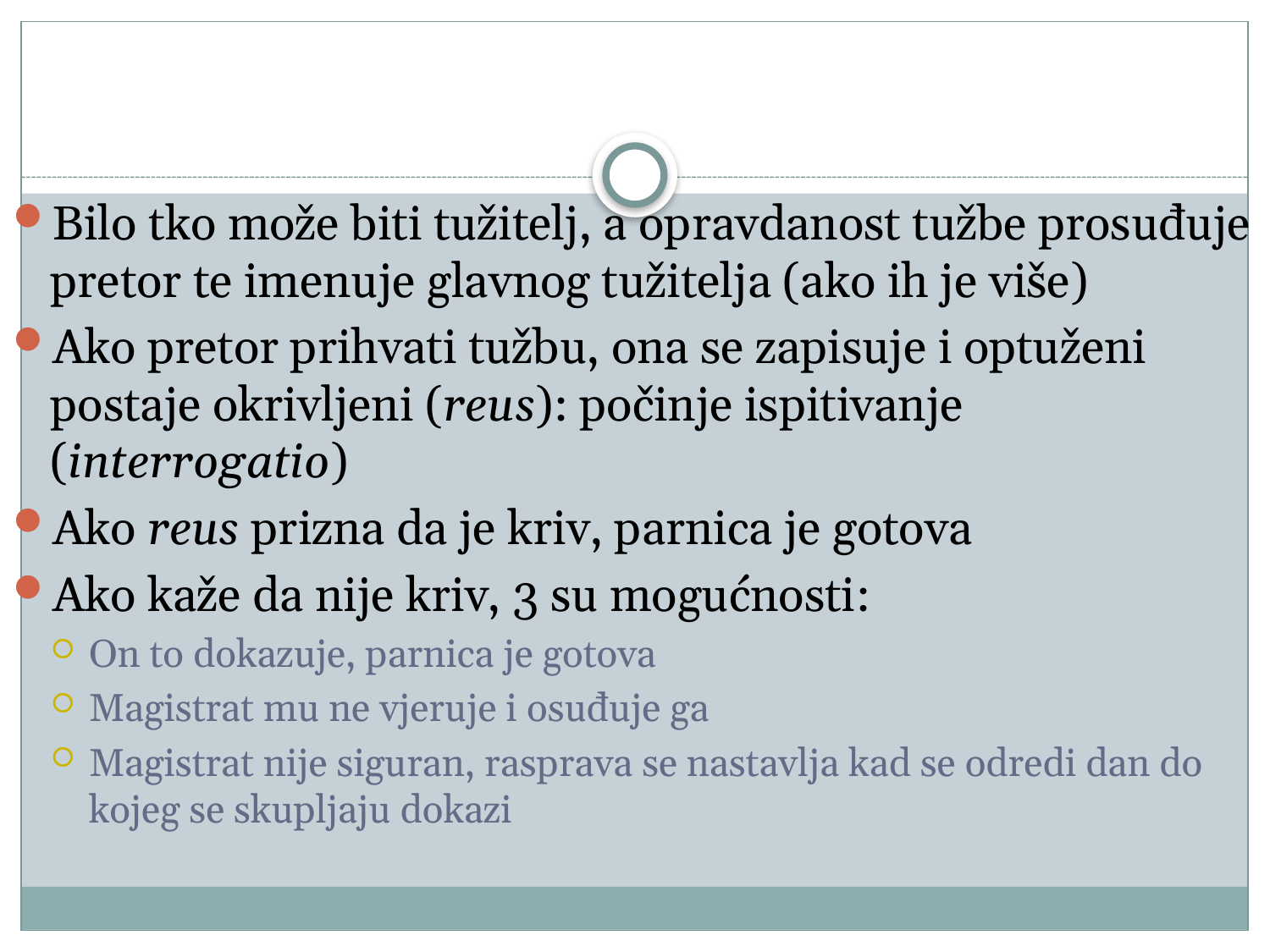

Bilo tko može biti tužitelj, a opravdanost tužbe prosuđuje pretor te imenuje glavnog tužitelja (ako ih je više)
Ako pretor prihvati tužbu, ona se zapisuje i optuženi postaje okrivljeni (reus): počinje ispitivanje (interrogatio)
Ako reus prizna da je kriv, parnica je gotova
Ako kaže da nije kriv, 3 su mogućnosti:
On to dokazuje, parnica je gotova
Magistrat mu ne vjeruje i osuđuje ga
Magistrat nije siguran, rasprava se nastavlja kad se odredi dan do kojeg se skupljaju dokazi